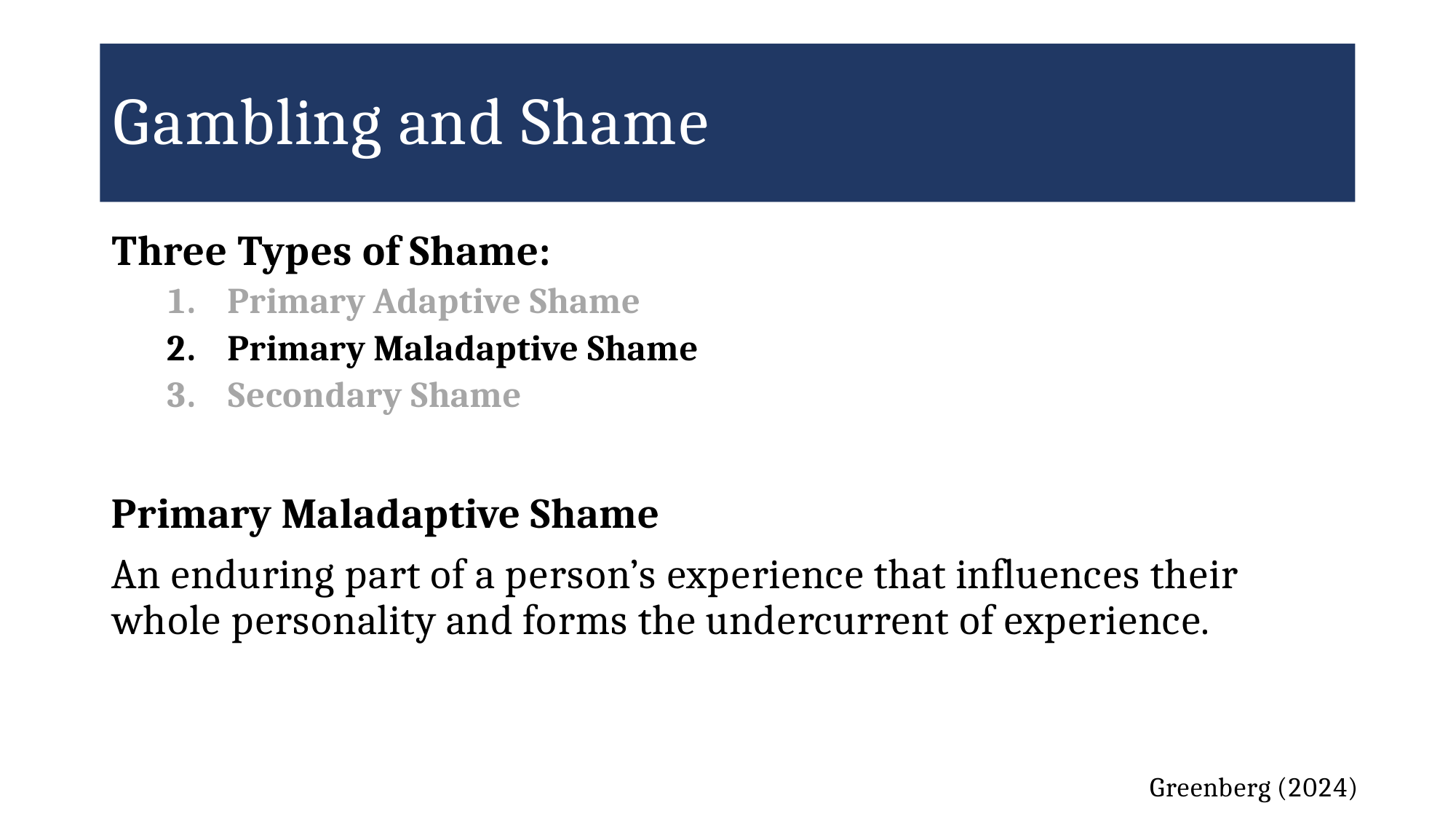

# Gambling and Shame
Three Types of Shame:
Primary Adaptive Shame
Primary Maladaptive Shame
Secondary Shame

Primary Maladaptive Shame
An enduring part of a person’s experience that influences their whole personality and forms the undercurrent of experience.

Greenberg (2024)